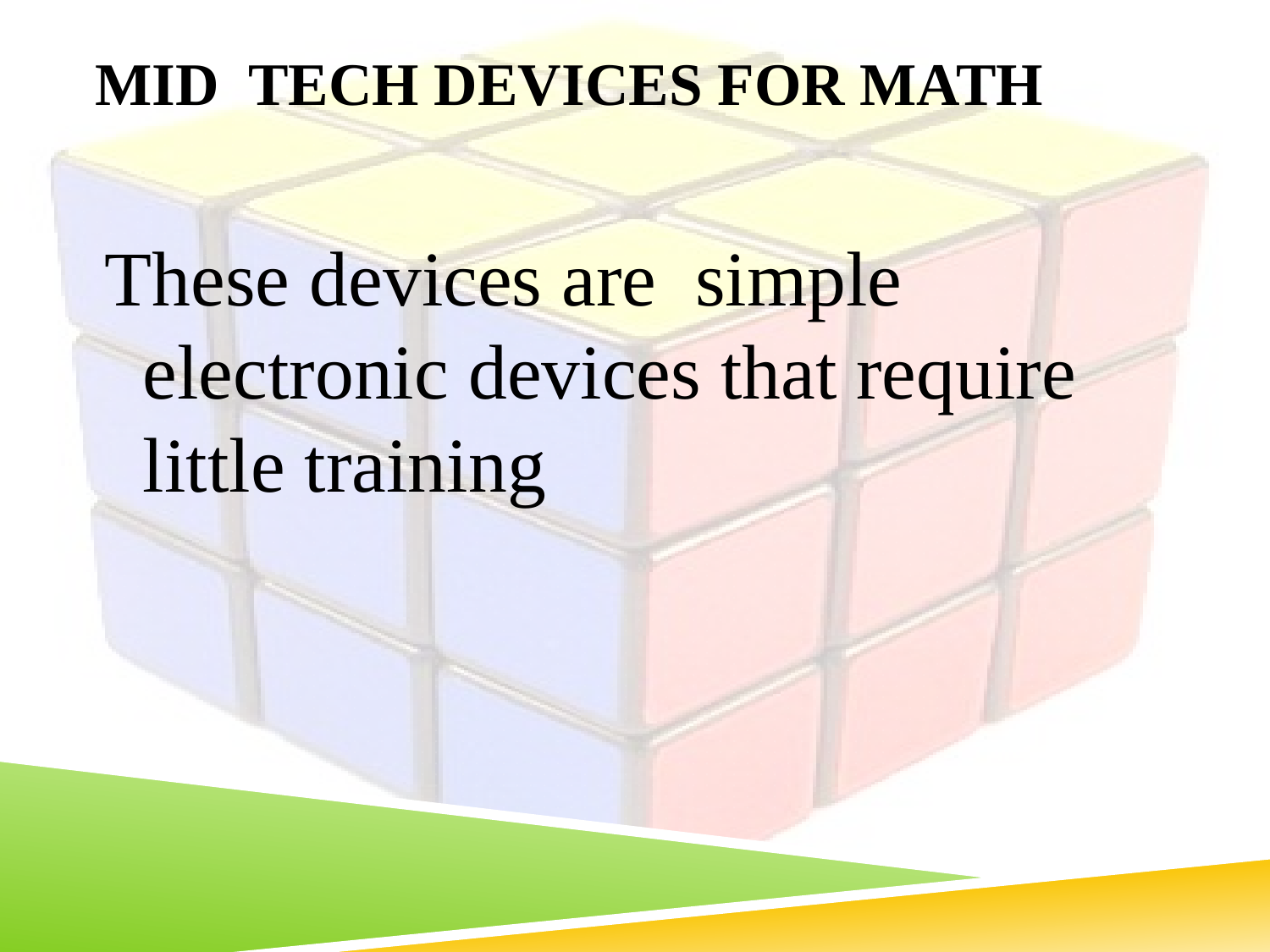

# Mid  Tech Devices for math
These devices are  simple electronic devices that require little training